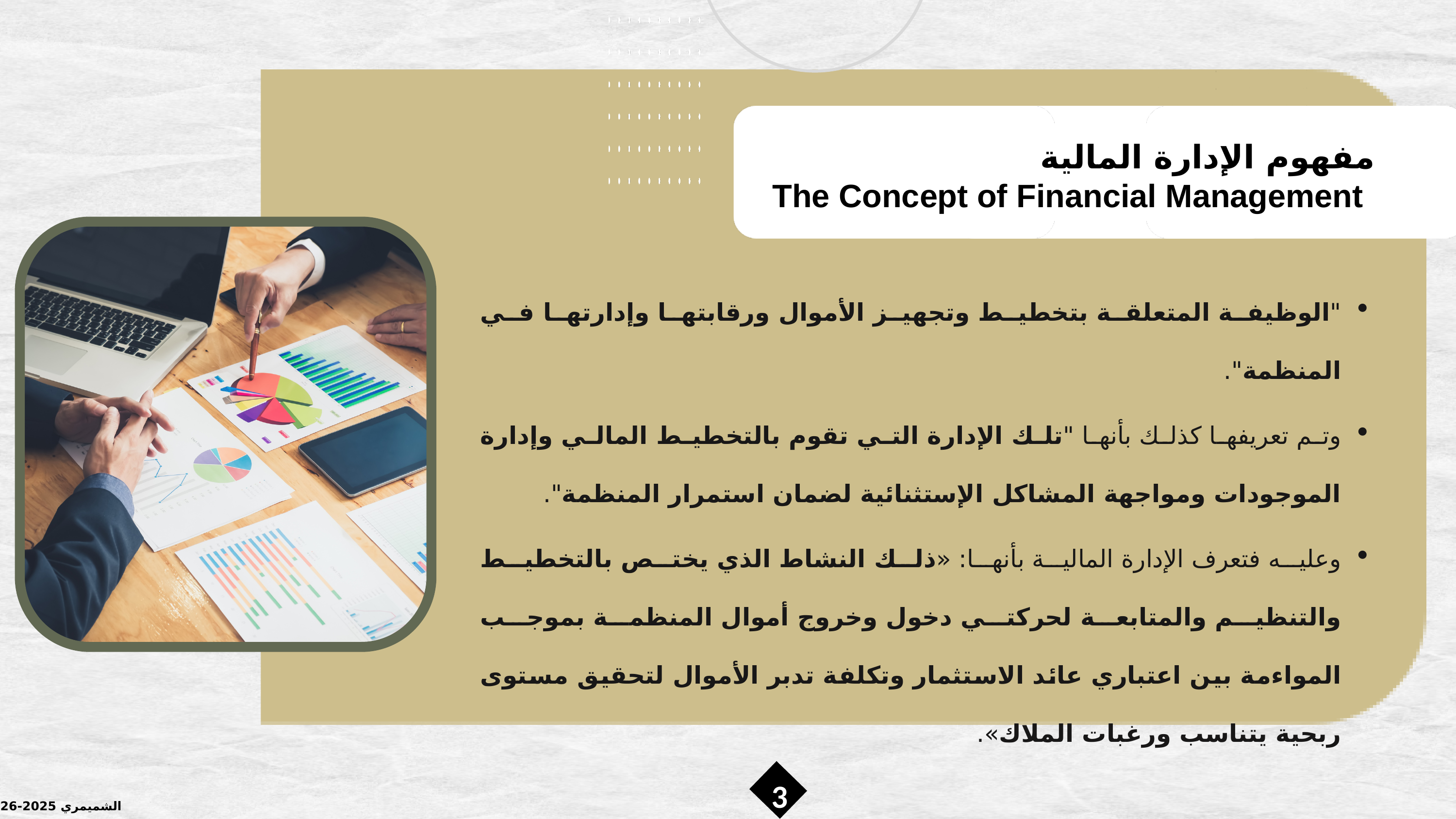

مفهوم الإدارة المالية
 The Concept of Financial Management

"الوظيفة المتعلقة بتخطيط وتجهيز الأموال ورقابتها وإدارتها في المنظمة".
وتم تعريفها كذلك بأنها "تلك الإدارة التي تقوم بالتخطيط المالي وإدارة الموجودات ومواجهة المشاكل الإستثنائية لضمان استمرار المنظمة".
وعليه فتعرف الإدارة المالية بأنها: «ذلك النشاط الذي يختص بالتخطيط والتنظيم والمتابعة لحركتي دخول وخروج أموال المنظمة بموجب المواءمة بين اعتباري عائد الاستثمار وتكلفة تدبر الأموال لتحقيق مستوى ربحية يتناسب ورغبات الملاك».

3
الشميمري 2025-2026